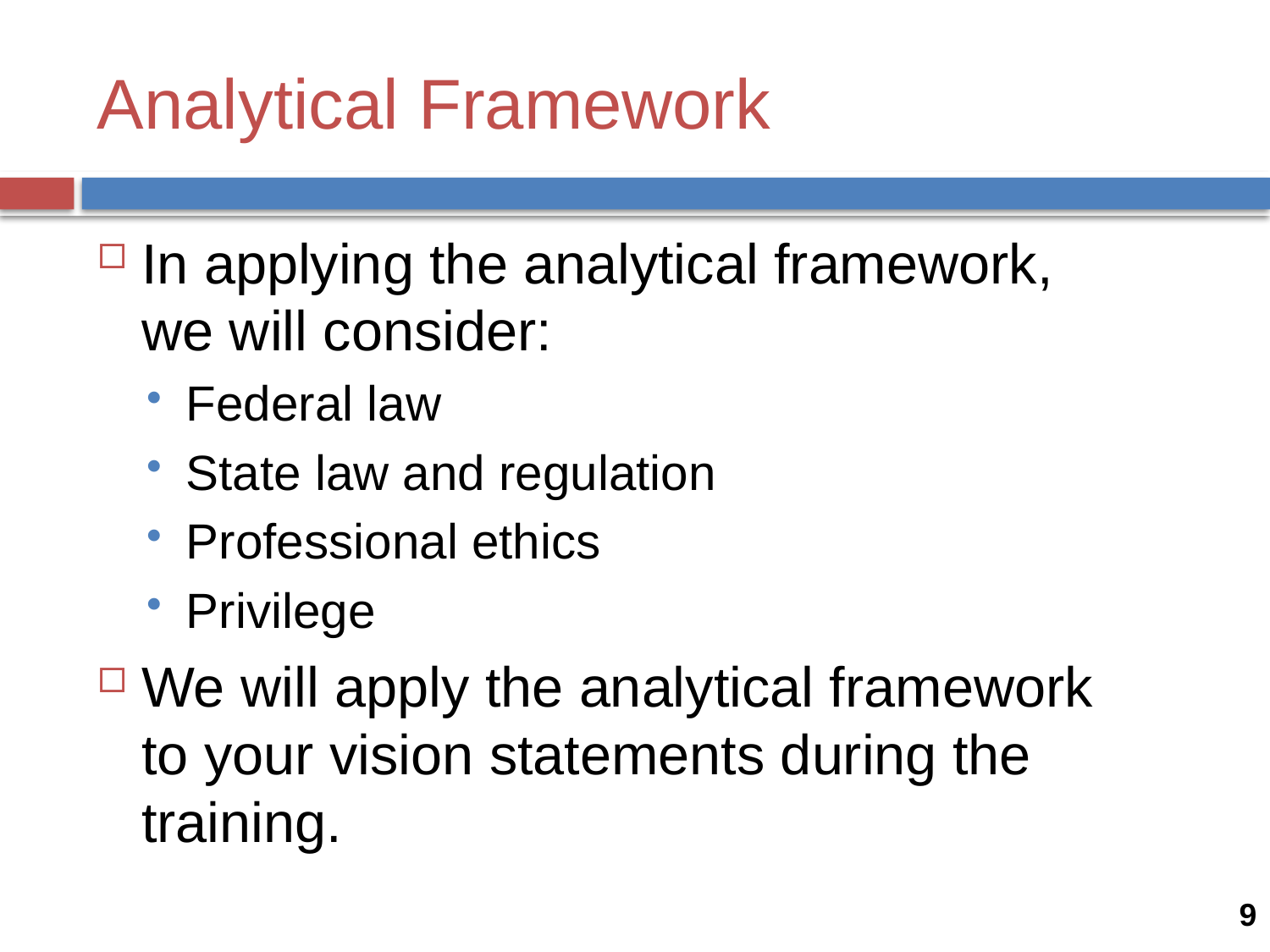

# Analytical Framework
In applying the analytical framework, we will consider:
Federal law
State law and regulation
Professional ethics
Privilege
We will apply the analytical framework to your vision statements during the training.
9